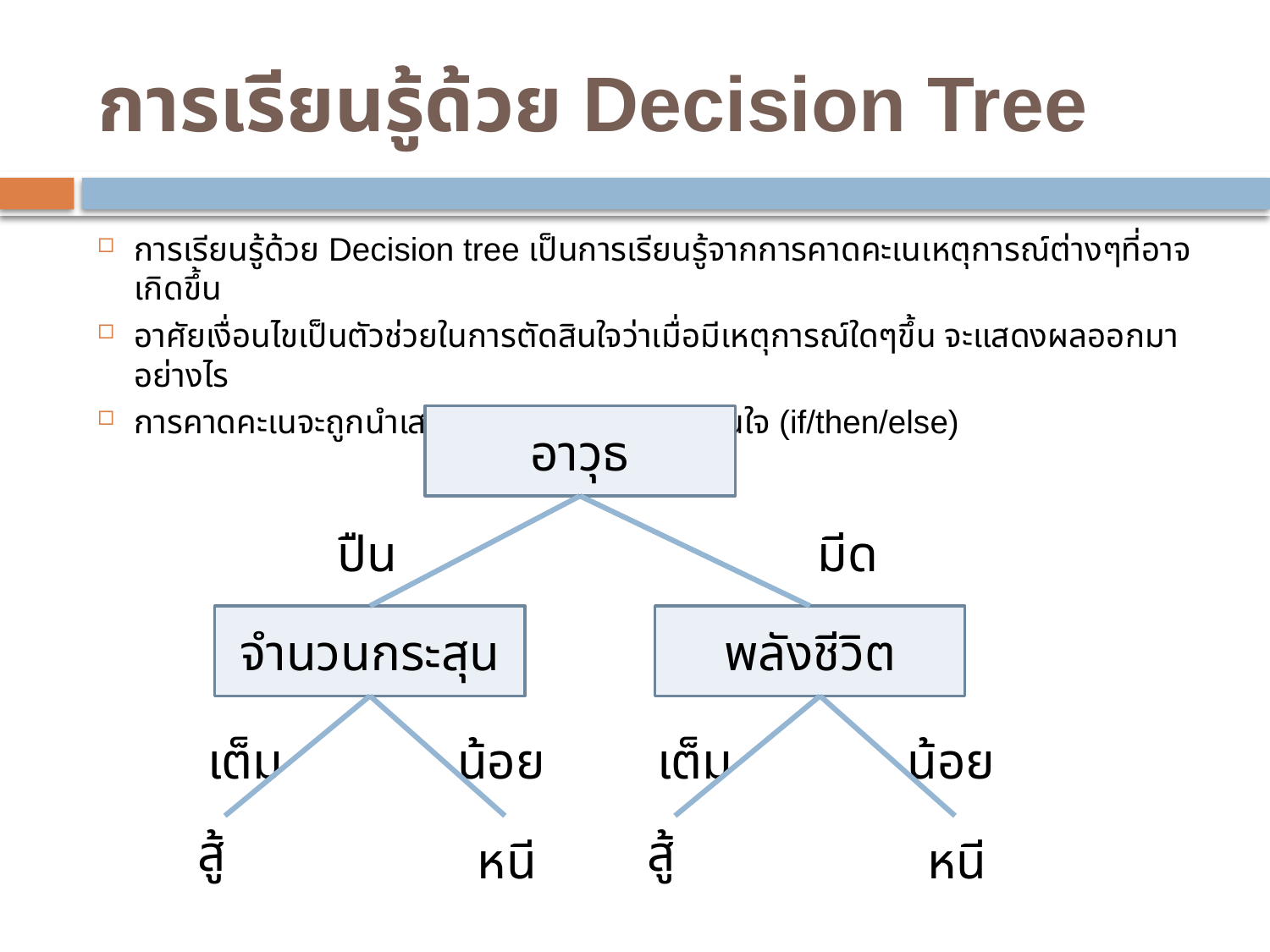

# การเรียนรู้ด้วย Decision Tree
การเรียนรู้ด้วย Decision tree เป็นการเรียนรู้จากการคาดคะเนเหตุการณ์ต่างๆที่อาจเกิดขึ้น
อาศัยเงื่อนไขเป็นตัวช่วยในการตัดสินใจว่าเมื่อมีเหตุการณ์ใดๆขึ้น จะแสดงผลออกมาอย่างไร
การคาดคะเนจะถูกนำเสนอด้วยรูปแบบการตัดสินใจ (if/then/else)

อาวุธ
ปืน
มีด
จำนวนกระสุน
พลังชีวิต
เต็ม
น้อย
เต็ม
น้อย
สู้
สู้
หนี
หนี